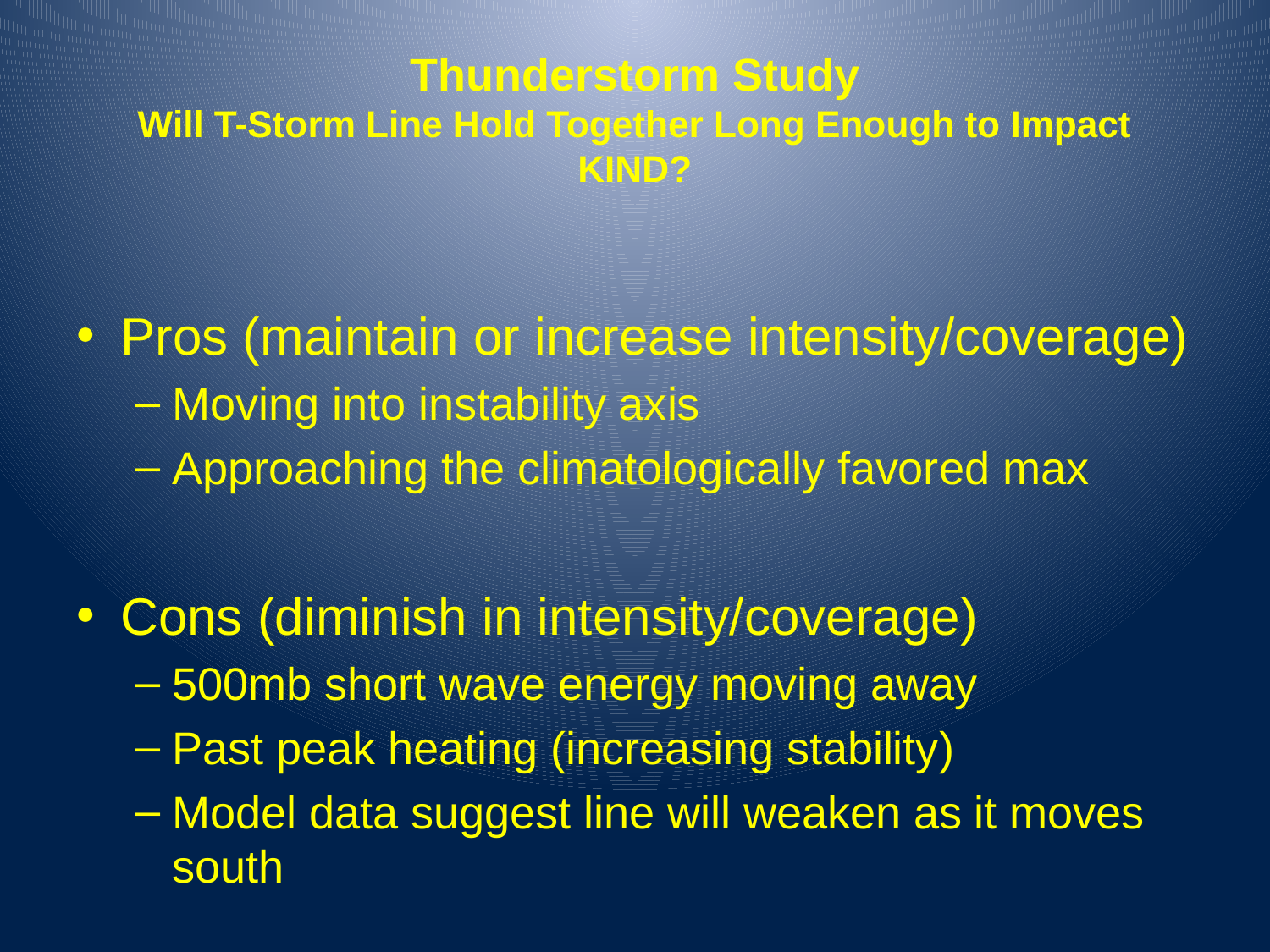

# Thunderstorm Study Will T-Storm Line Hold Together Long Enough to Impact KIND?
Pros (maintain or increase intensity/coverage)
Moving into instability axis
Approaching the climatologically favored max

Cons (diminish in intensity/coverage)
500mb short wave energy moving away
Past peak heating (increasing stability)
Model data suggest line will weaken as it moves south